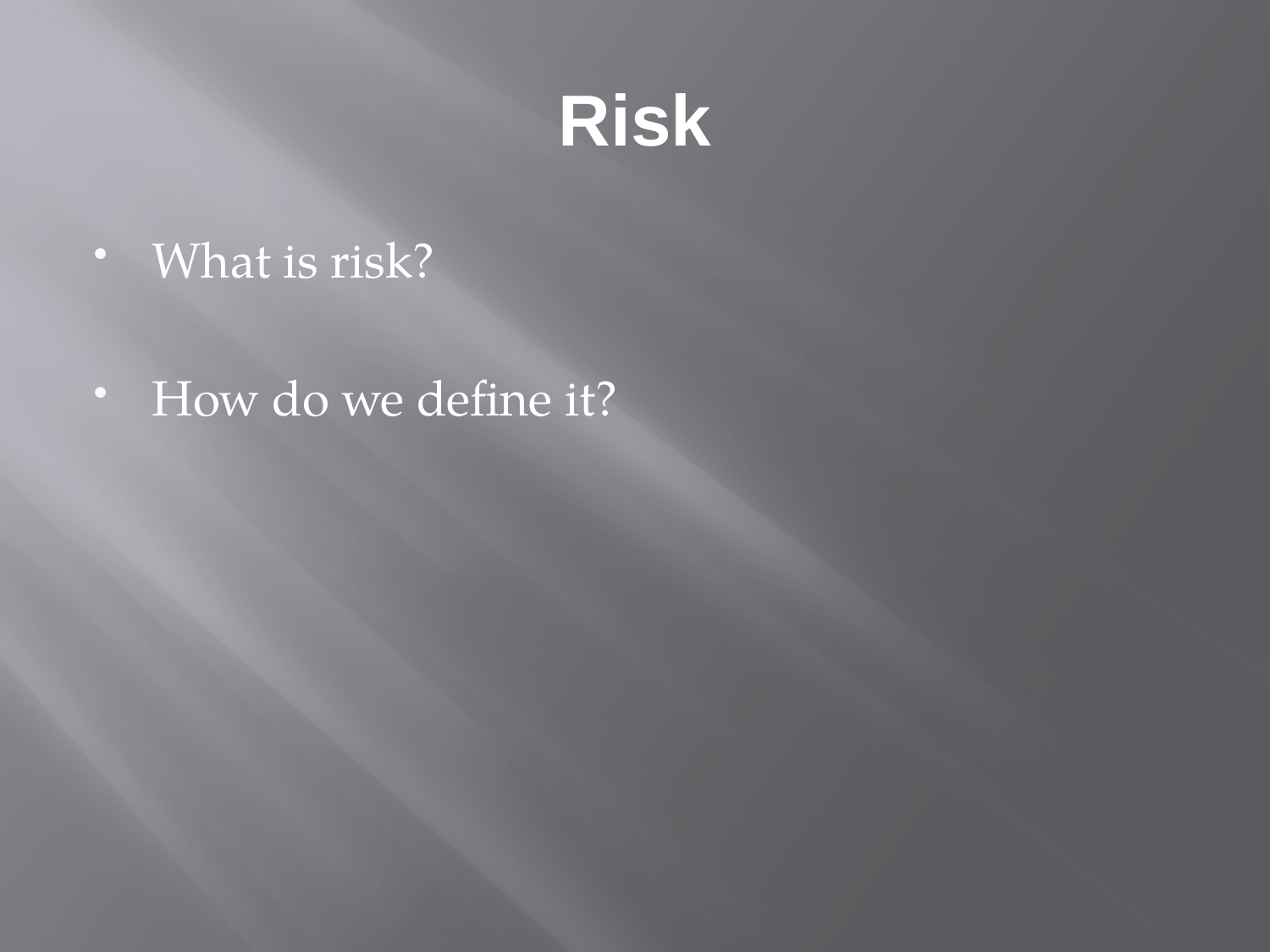

# Risk
What is risk?

How do we define it?